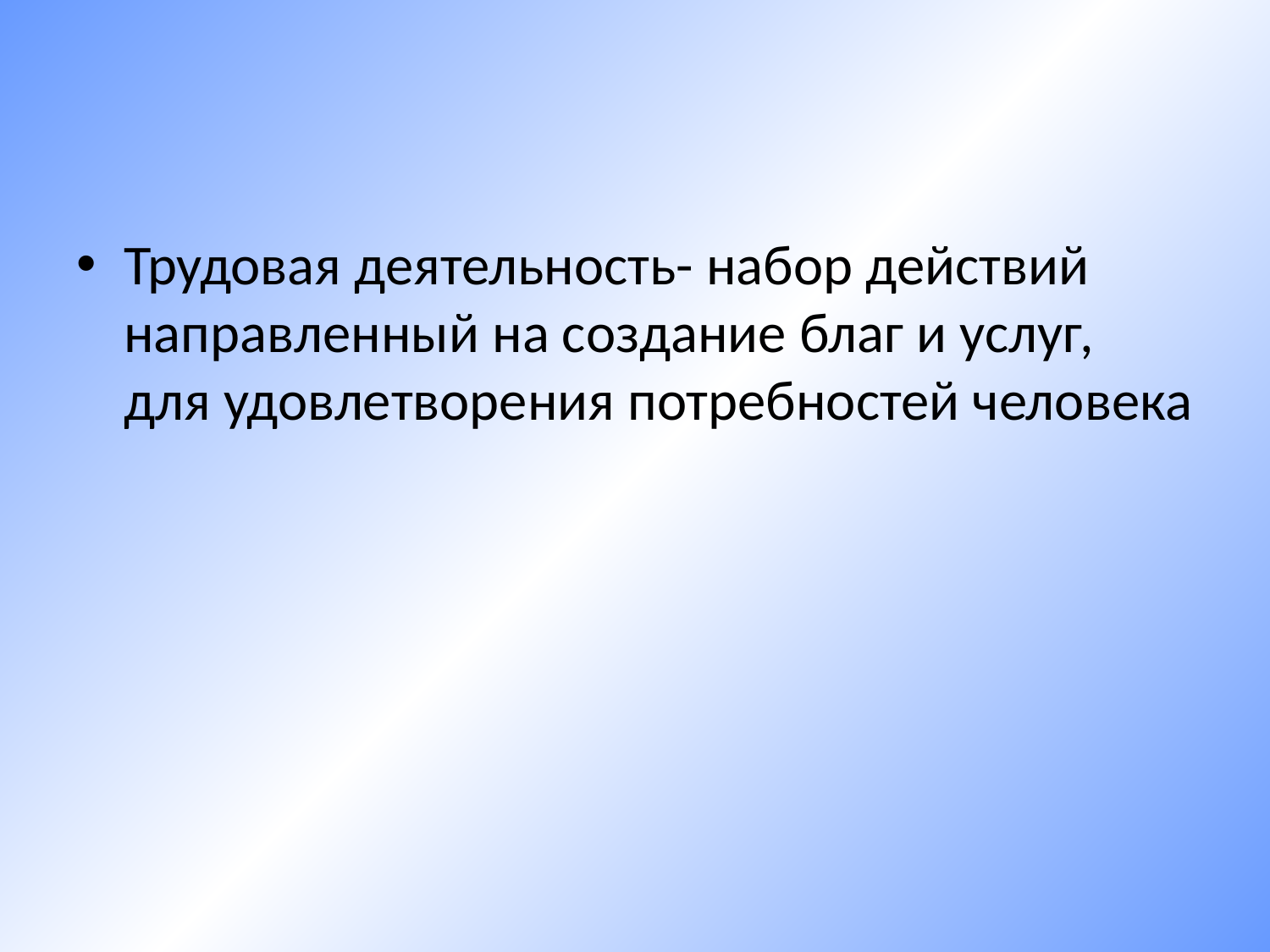

#
Трудовая деятельность- набор действий направленный на создание благ и услуг, для удовлетворения потребностей человека